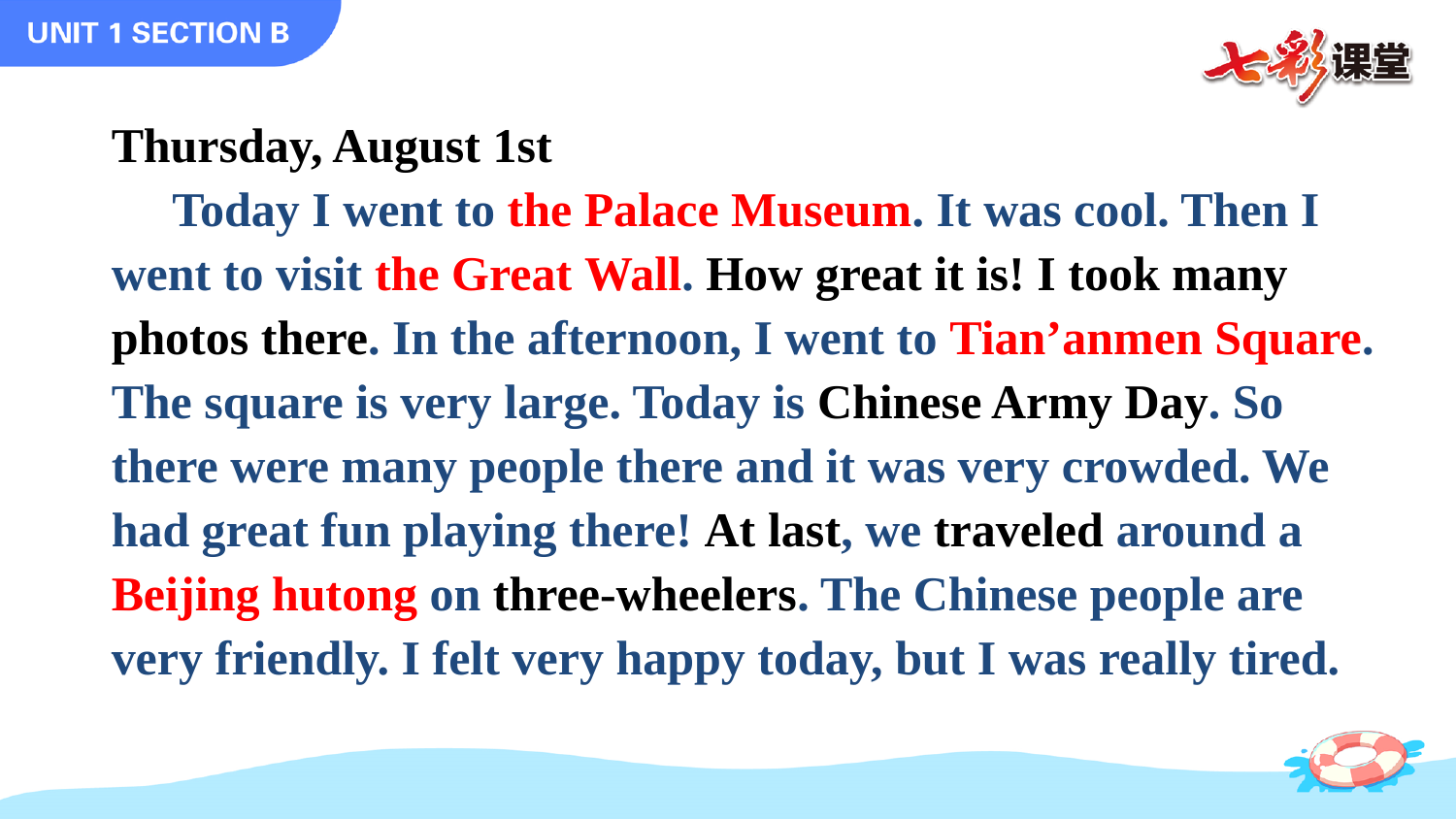

Thursday, August 1st
     Today I went to the Palace Museum. It was cool. Then I
went to visit the Great Wall. How great it is! I took many
photos there. In the afternoon, I went to Tian’anmen Square.
The square is very large. Today is Chinese Army Day. So
there were many people there and it was very crowded. We
had great fun playing there! At last, we traveled around a
Beijing hutong on three-wheelers. The Chinese people are
very friendly. I felt very happy today, but I was really tired.